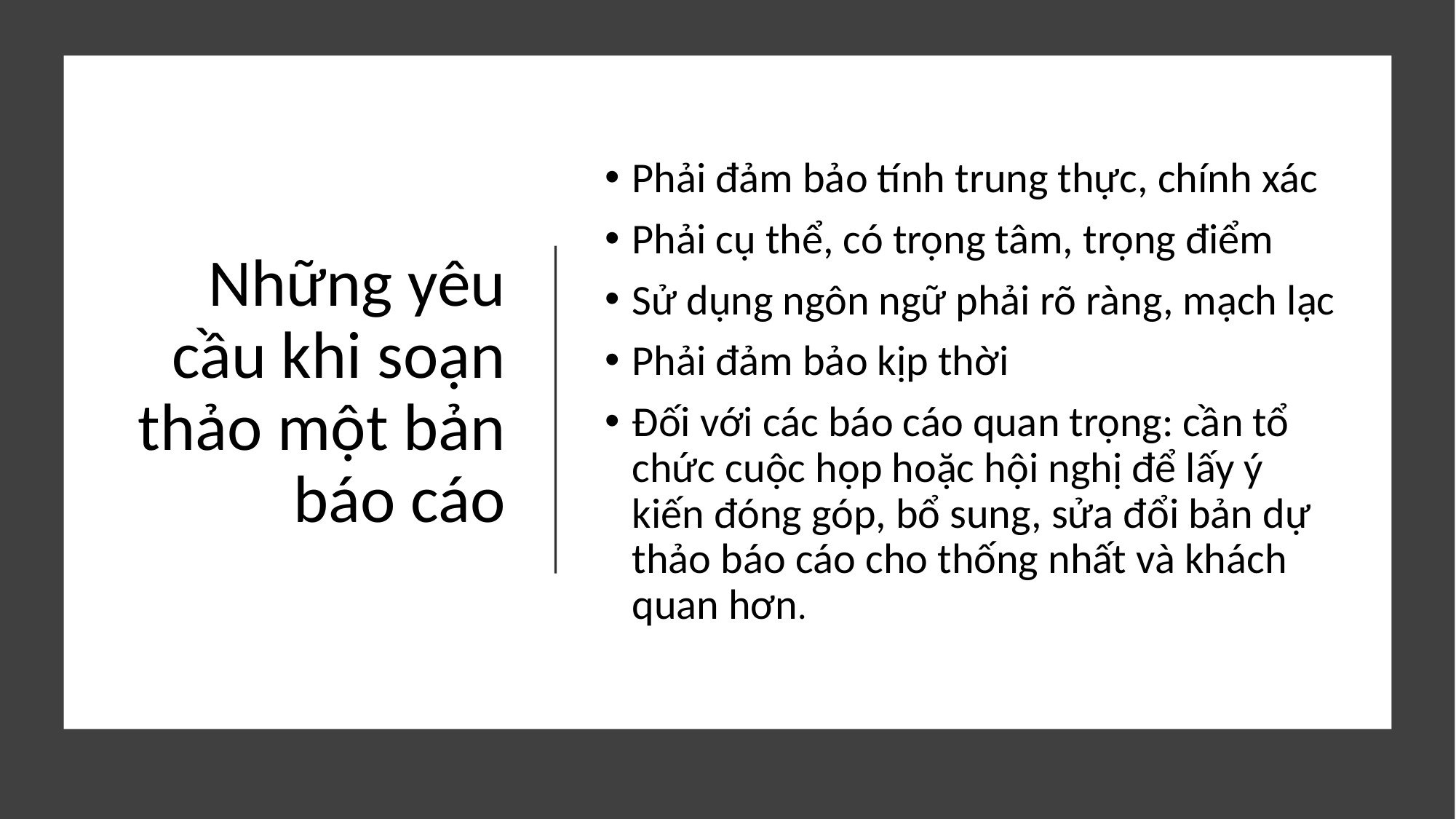

# Những yêu cầu khi soạn thảo một bản báo cáo
Phải đảm bảo tính trung thực, chính xác
Phải cụ thể, có trọng tâm, trọng điểm
Sử dụng ngôn ngữ phải rõ ràng, mạch lạc
Phải đảm bảo kịp thời
Đối với các báo cáo quan trọng: cần tổ chức cuộc họp hoặc hội nghị để lấy ý kiến đóng góp, bổ sung, sửa đổi bản dự thảo báo cáo cho thống nhất và khách quan hơn.